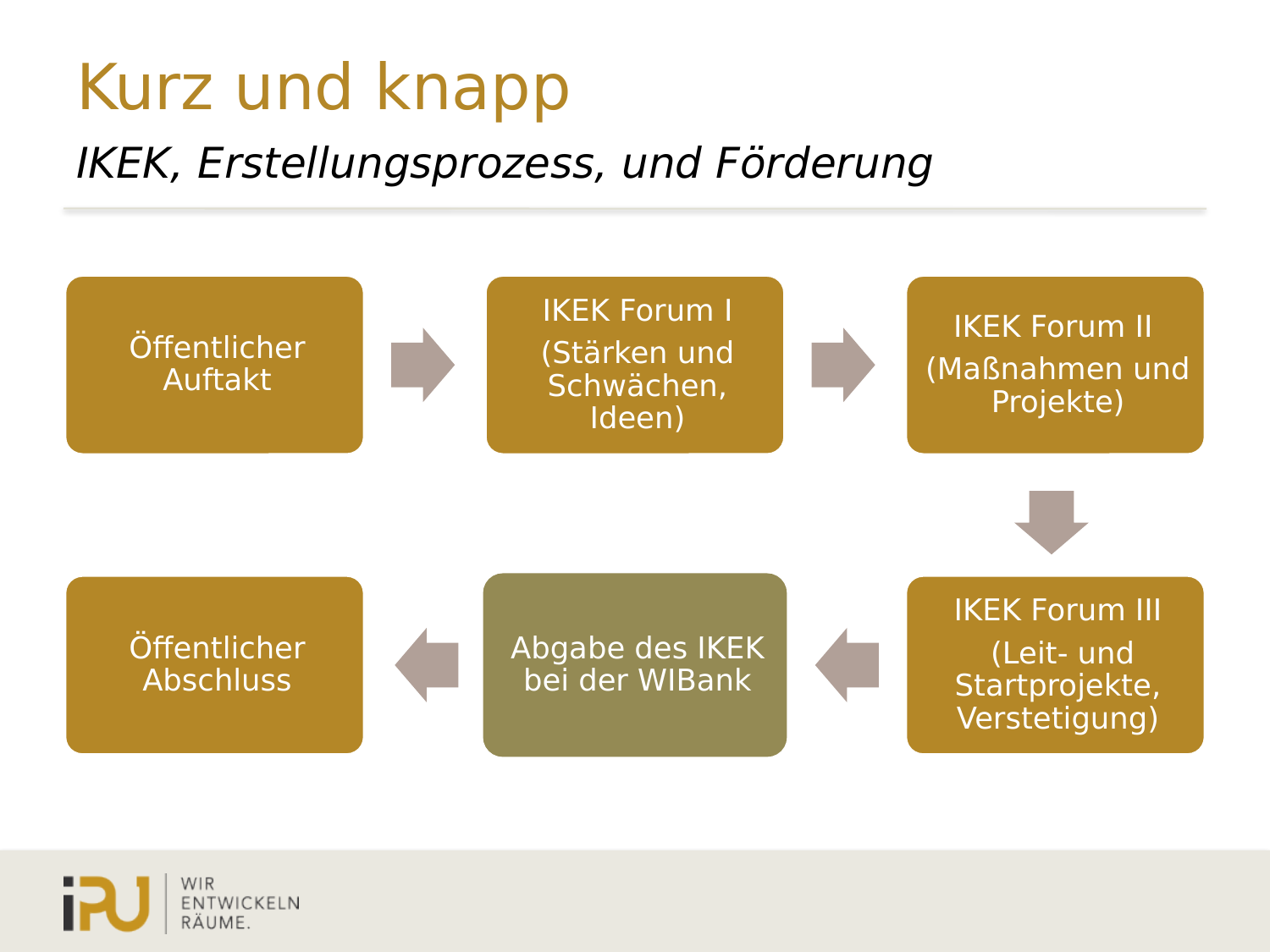

# Kurz und knapp
IKEK, Erstellungsprozess, und Förderung
Öffentlicher Auftakt

IKEK Forum I
(Stärken und Schwächen, Ideen)

IKEK Forum II
(Maßnahmen und Projekte)

IKEK Forum III
 (Leit- und Startprojekte, Verstetigung)

Abgabe des IKEK bei der WIBank

Öffentlicher Abschluss